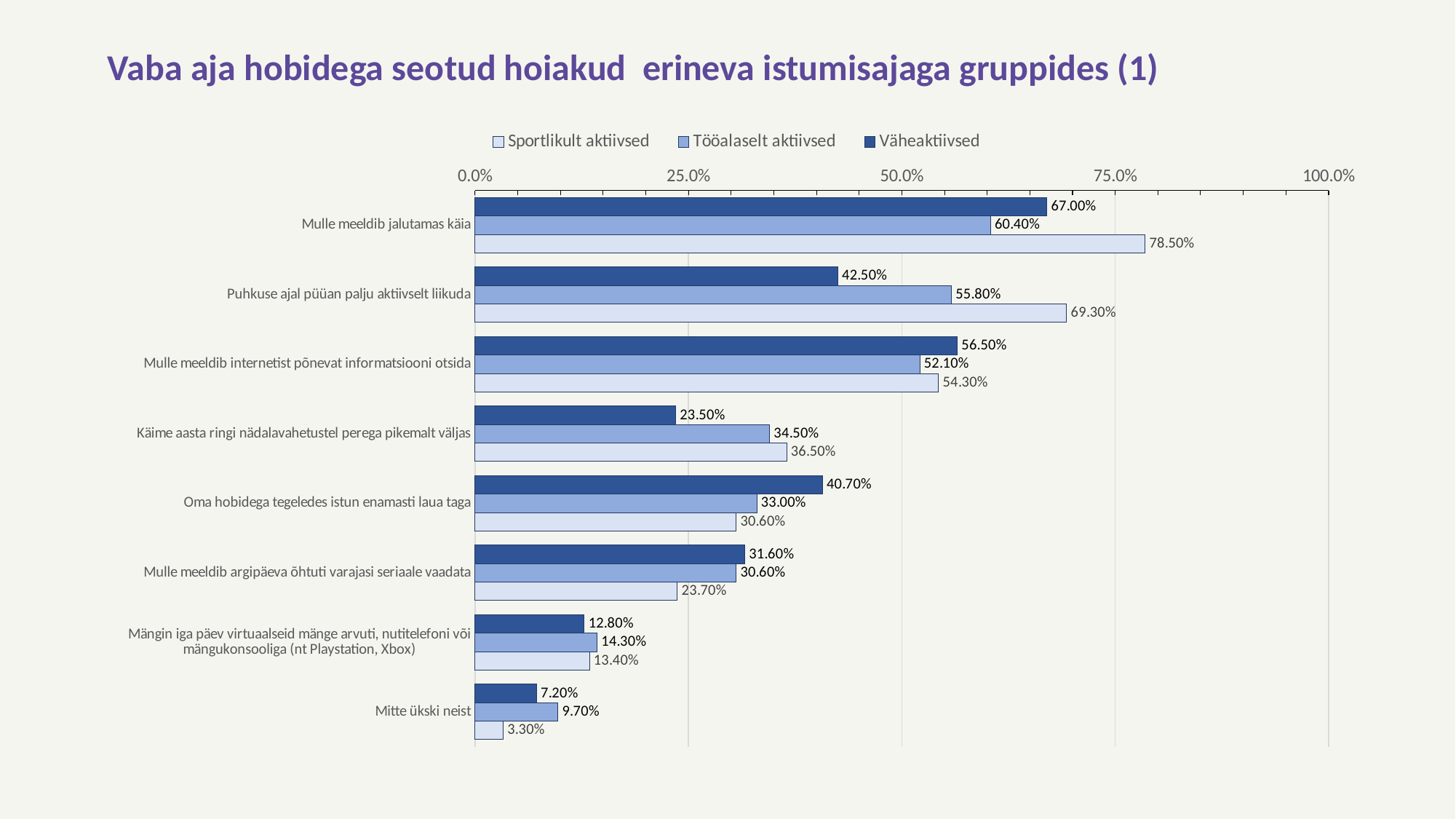

# Vaba aja hobidega seotud hoiakud  erineva istumisajaga gruppides (1)

### Chart

| Category | Väheaktiivsed | Tööalaselt aktiivsed | Sportlikult aktiivsed |
|---|---|---|---|
| Mulle meeldib jalutamas käia | 0.67 | 0.604 | 0.785 |
| Puhkuse ajal püüan palju aktiivselt liikuda | 0.425 | 0.558 | 0.693 |
| Mulle meeldib internetist põnevat informatsiooni otsida | 0.565 | 0.521 | 0.543 |
| Käime aasta ringi nädalavahetustel perega pikemalt väljas | 0.235 | 0.345 | 0.365 |
| Oma hobidega tegeledes istun enamasti laua taga | 0.407 | 0.33 | 0.306 |
| Mulle meeldib argipäeva õhtuti varajasi seriaale vaadata | 0.316 | 0.306 | 0.237 |
| Mängin iga päev virtuaalseid mänge arvuti, nutitelefoni või mängukonsooliga (nt Playstation, Xbox) | 0.128 | 0.143 | 0.134 |
| Mitte ükski neist | 0.072 | 0.097 | 0.033 |